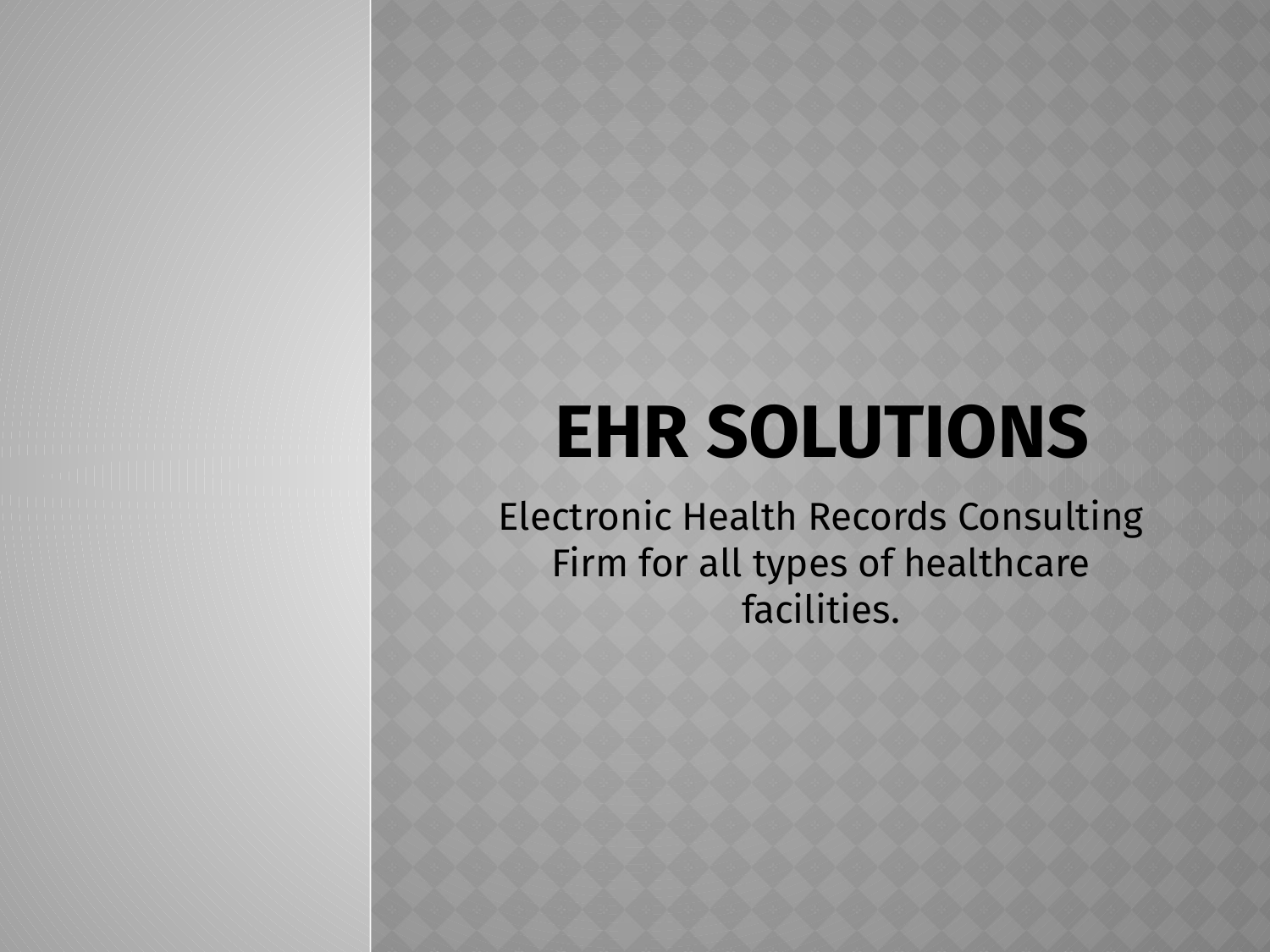

# EHR Solutions
Electronic Health Records Consulting Firm for all types of healthcare facilities.